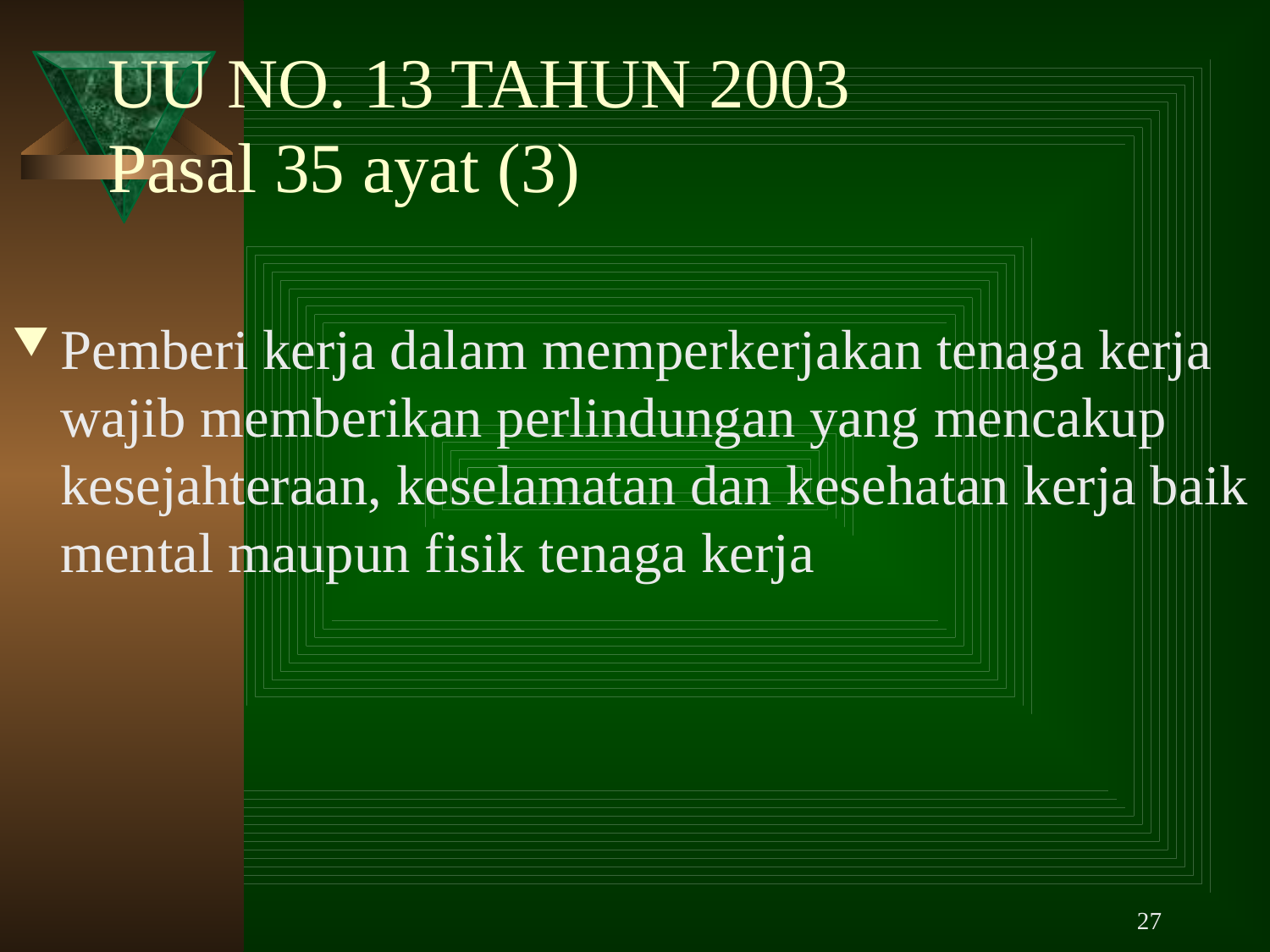

# UU NO. 13 TAHUN 2003 Pasal 35 ayat (3)
Pemberi kerja dalam memperkerjakan tenaga kerja wajib memberikan perlindungan yang mencakup kesejahteraan, keselamatan dan kesehatan kerja baik mental maupun fisik tenaga kerja
27